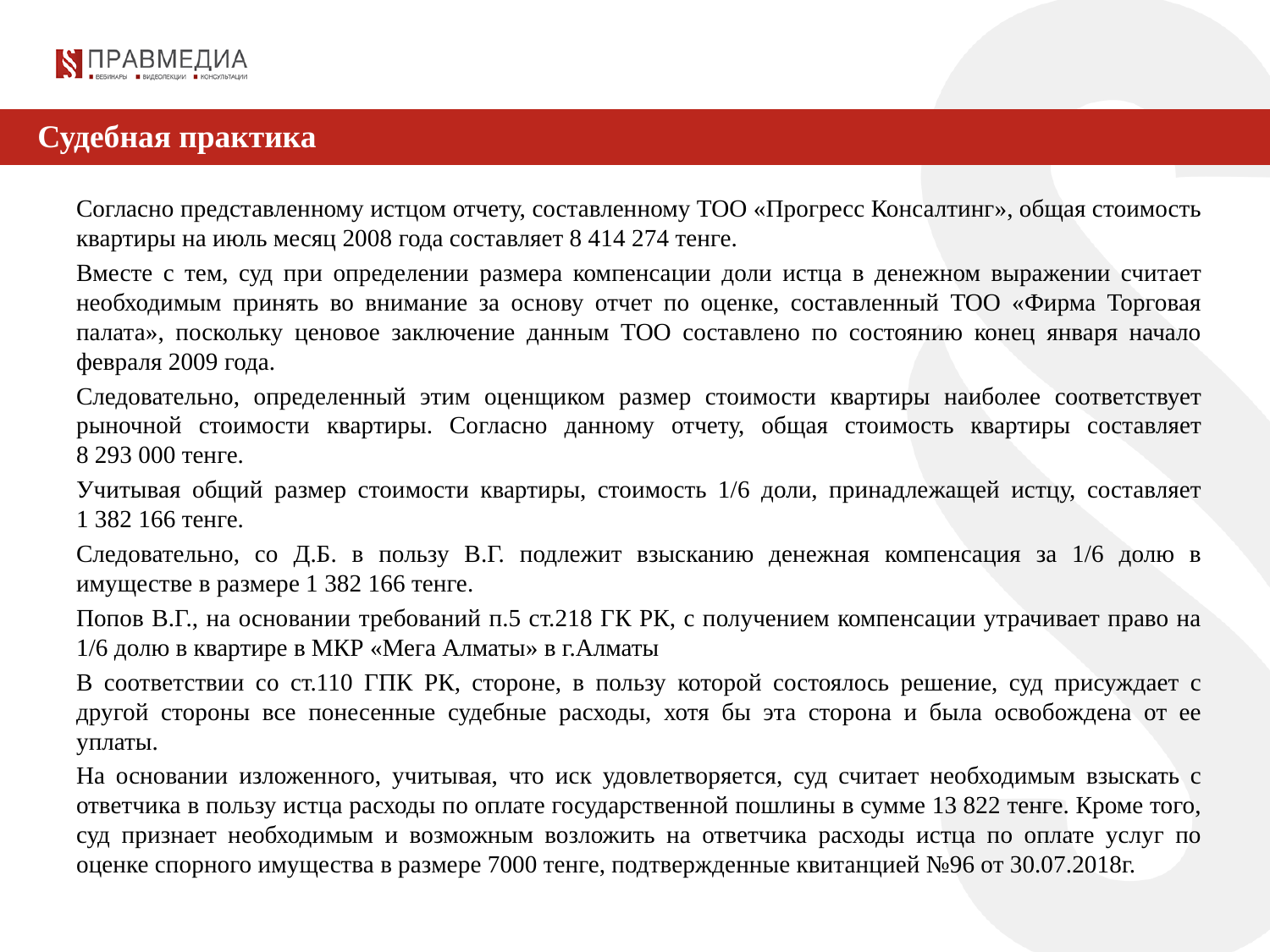

Судебная практика
Согласно представленному истцом отчету, составленному ТОО «Прогресс Консалтинг», общая стоимость квартиры на июль месяц 2008 года составляет 8 414 274 тенге.
Вместе с тем, суд при определении размера компенсации доли истца в денежном выражении считает необходимым принять во внимание за основу отчет по оценке, составленный ТОО «Фирма Торговая палата», поскольку ценовое заключение данным ТОО составлено по состоянию конец января начало февраля 2009 года.
Следовательно, определенный этим оценщиком размер стоимости квартиры наиболее соответствует рыночной стоимости квартиры. Согласно данному отчету, общая стоимость квартиры составляет 8 293 000 тенге.
Учитывая общий размер стоимости квартиры, стоимость 1/6 доли, принадлежащей истцу, составляет 1 382 166 тенге.
Следовательно, со Д.Б. в пользу В.Г. подлежит взысканию денежная компенсация за 1/6 долю в имуществе в размере 1 382 166 тенге.
Попов В.Г., на основании требований п.5 ст.218 ГК РК, с получением компенсации утрачивает право на 1/6 долю в квартире в МКР «Мега Алматы» в г.Алматы
В соответствии со ст.110 ГПК РК, стороне, в пользу которой состоялось решение, суд присуждает с другой стороны все понесенные судебные расходы, хотя бы эта сторона и была освобождена от ее уплаты.
На основании изложенного, учитывая, что иск удовлетворяется, суд считает необходимым взыскать с ответчика в пользу истца расходы по оплате государственной пошлины в сумме 13 822 тенге. Кроме того, суд признает необходимым и возможным возложить на ответчика расходы истца по оплате услуг по оценке спорного имущества в размере 7000 тенге, подтвержденные квитанцией №96 от 30.07.2018г.